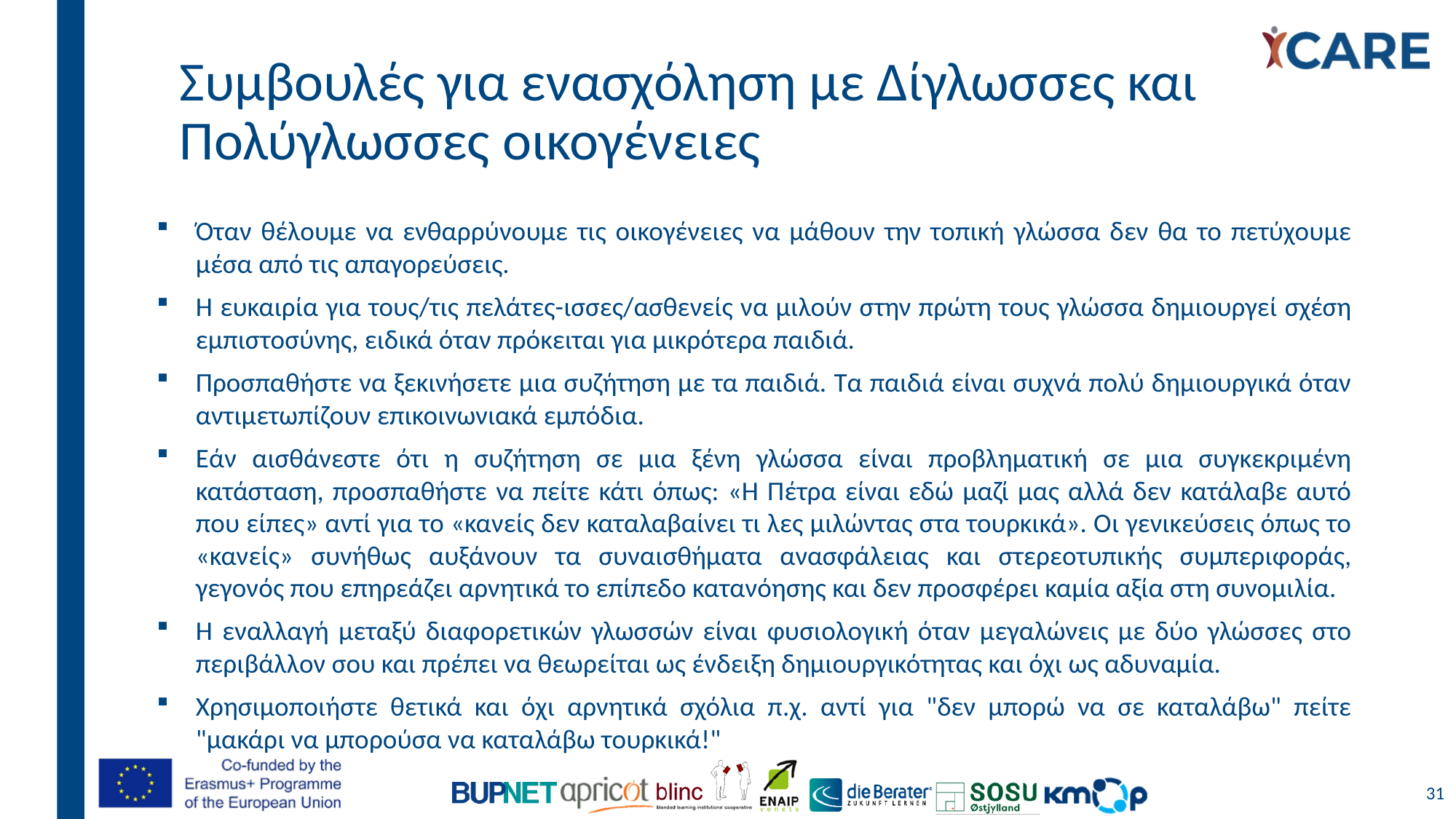

# Συμβουλές για ενασχόληση με Δίγλωσσες και Πολύγλωσσες οικογένειες
Όταν θέλουμε να ενθαρρύνουμε τις οικογένειες να μάθουν την τοπική γλώσσα δεν θα το πετύχουμε μέσα από τις απαγορεύσεις.
Η ευκαιρία για τους/τις πελάτες-ισσες/ασθενείς να μιλούν στην πρώτη τους γλώσσα δημιουργεί σχέση εμπιστοσύνης, ειδικά όταν πρόκειται για μικρότερα παιδιά.
Προσπαθήστε να ξεκινήσετε μια συζήτηση με τα παιδιά. Τα παιδιά είναι συχνά πολύ δημιουργικά όταν αντιμετωπίζουν επικοινωνιακά εμπόδια.
Εάν αισθάνεστε ότι η συζήτηση σε μια ξένη γλώσσα είναι προβληματική σε μια συγκεκριμένη κατάσταση, προσπαθήστε να πείτε κάτι όπως: «Η Πέτρα είναι εδώ μαζί μας αλλά δεν κατάλαβε αυτό που είπες» αντί για το «κανείς δεν καταλαβαίνει τι λες μιλώντας στα τουρκικά». Οι γενικεύσεις όπως το «κανείς» συνήθως αυξάνουν τα συναισθήματα ανασφάλειας και στερεοτυπικής συμπεριφοράς, γεγονός που επηρεάζει αρνητικά το επίπεδο κατανόησης και δεν προσφέρει καμία αξία στη συνομιλία.
Η εναλλαγή μεταξύ διαφορετικών γλωσσών είναι φυσιολογική όταν μεγαλώνεις με δύο γλώσσες στο περιβάλλον σου και πρέπει να θεωρείται ως ένδειξη δημιουργικότητας και όχι ως αδυναμία.
Χρησιμοποιήστε θετικά και όχι αρνητικά σχόλια π.χ. αντί για "δεν μπορώ να σε καταλάβω" πείτε "μακάρι να μπορούσα να καταλάβω τουρκικά!"
31